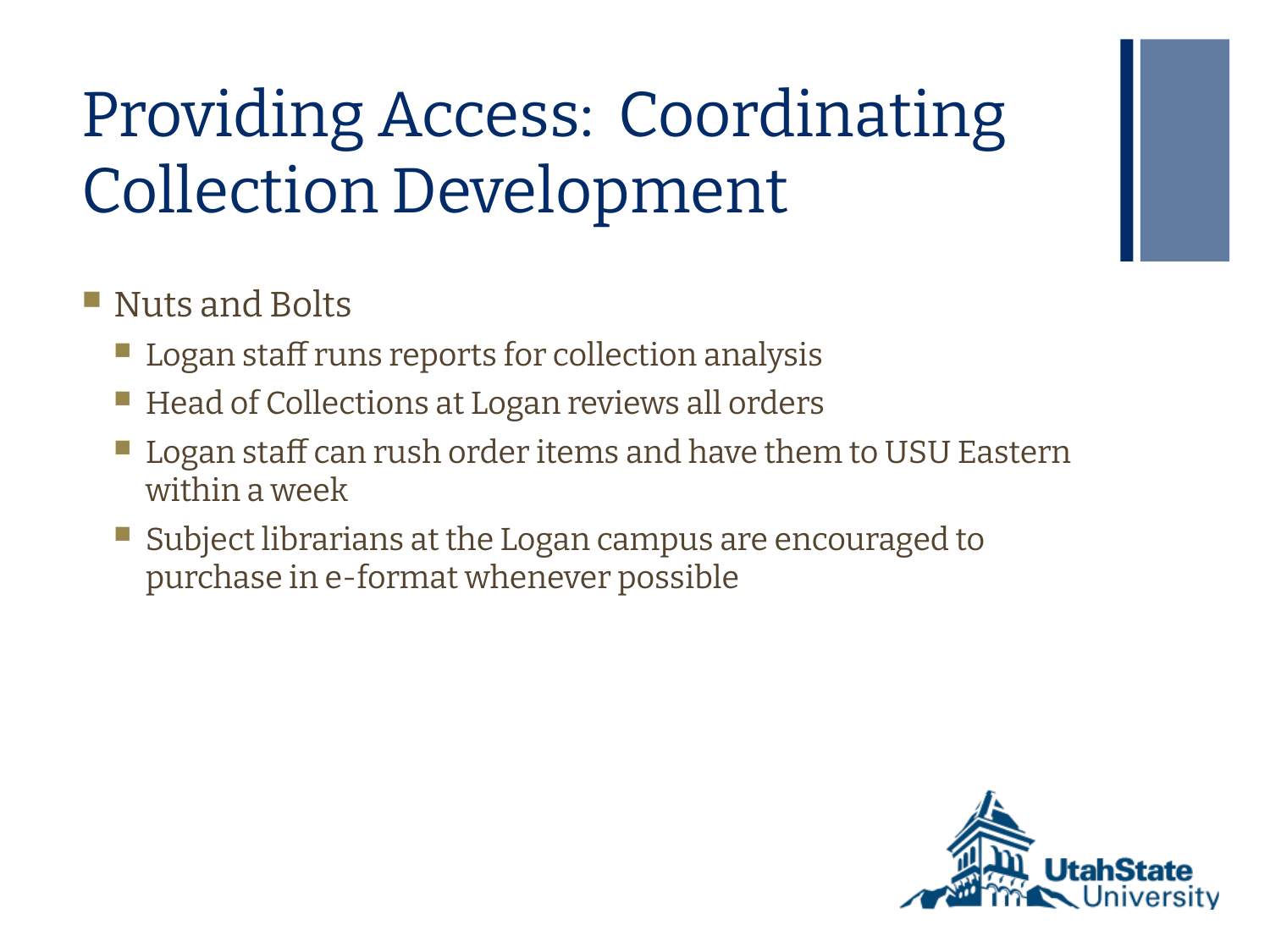

# Providing Access:  Coordinating Collection Development
Nuts and Bolts
Logan staff runs reports for collection analysis
Head of Collections at Logan reviews all orders
Logan staff can rush order items and have them to USU Eastern within a week
Subject librarians at the Logan campus are encouraged to purchase in e-format whenever possible